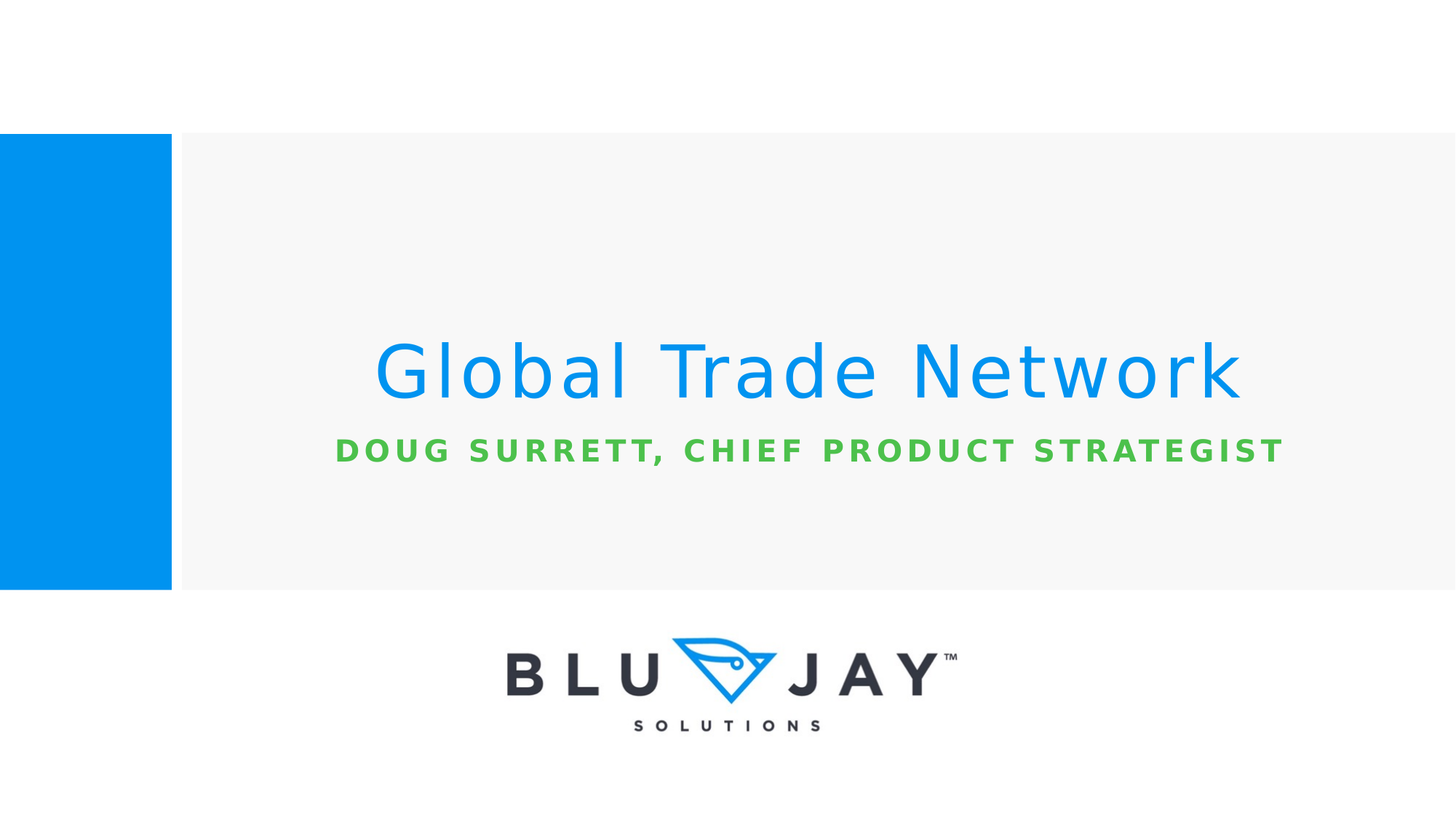

# Global Trade Network
Doug Surrett, Chief Product Strategist